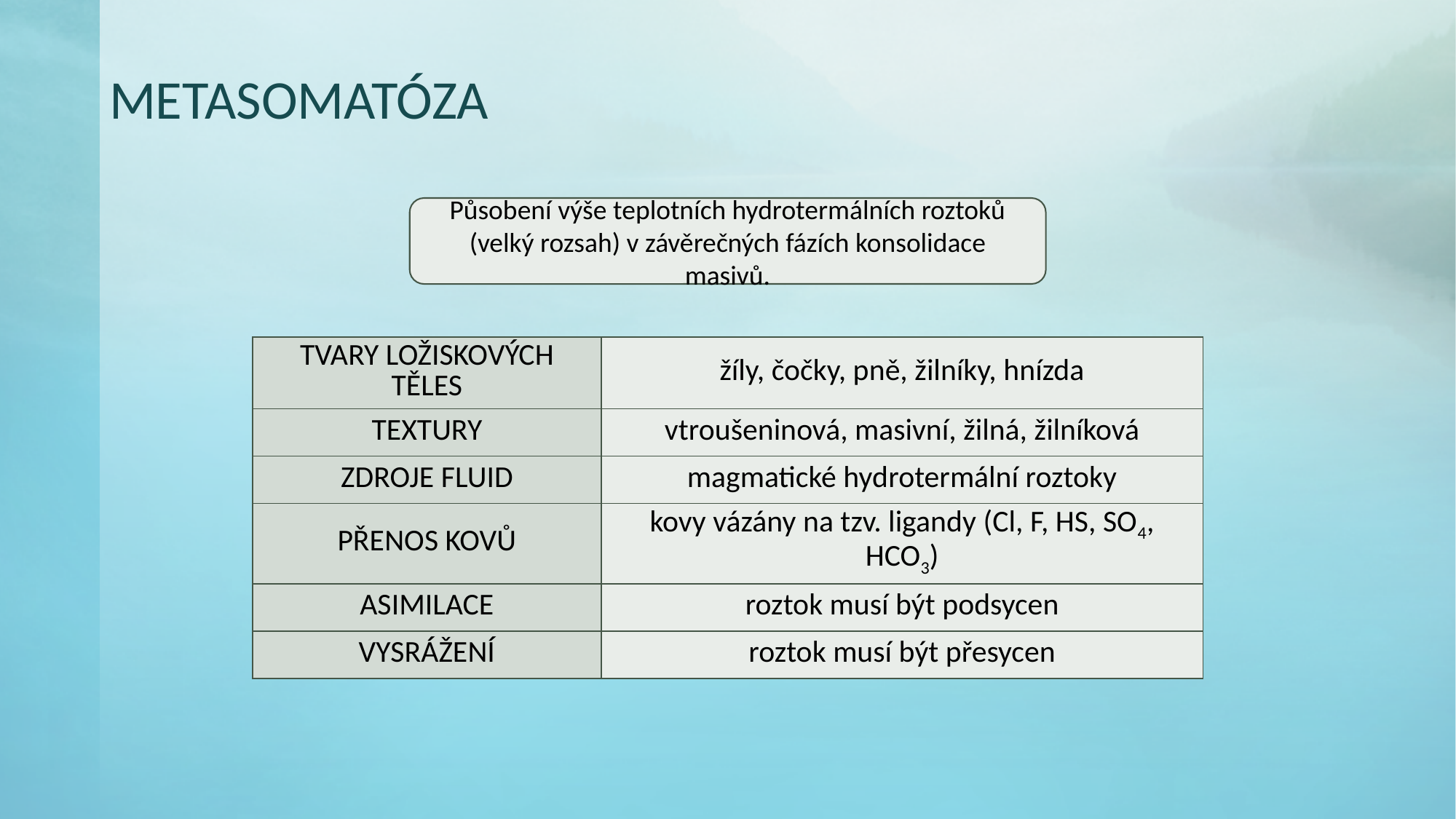

metasomatóza
Působení výše teplotních hydrotermálních roztoků (velký rozsah) v závěrečných fázích konsolidace masivů.
| Tvary ložiskových těles | žíly, čočky, pně, žilníky, hnízda |
| --- | --- |
| Textury | vtroušeninová, masivní, žilná, žilníková |
| zdroje fluid | magmatické hydrotermální roztoky |
| přenos kovů | kovy vázány na tzv. ligandy (Cl, F, HS, SO4, HCO3) |
| asimilace | roztok musí být podsycen |
| vysrážení | roztok musí být přesycen |